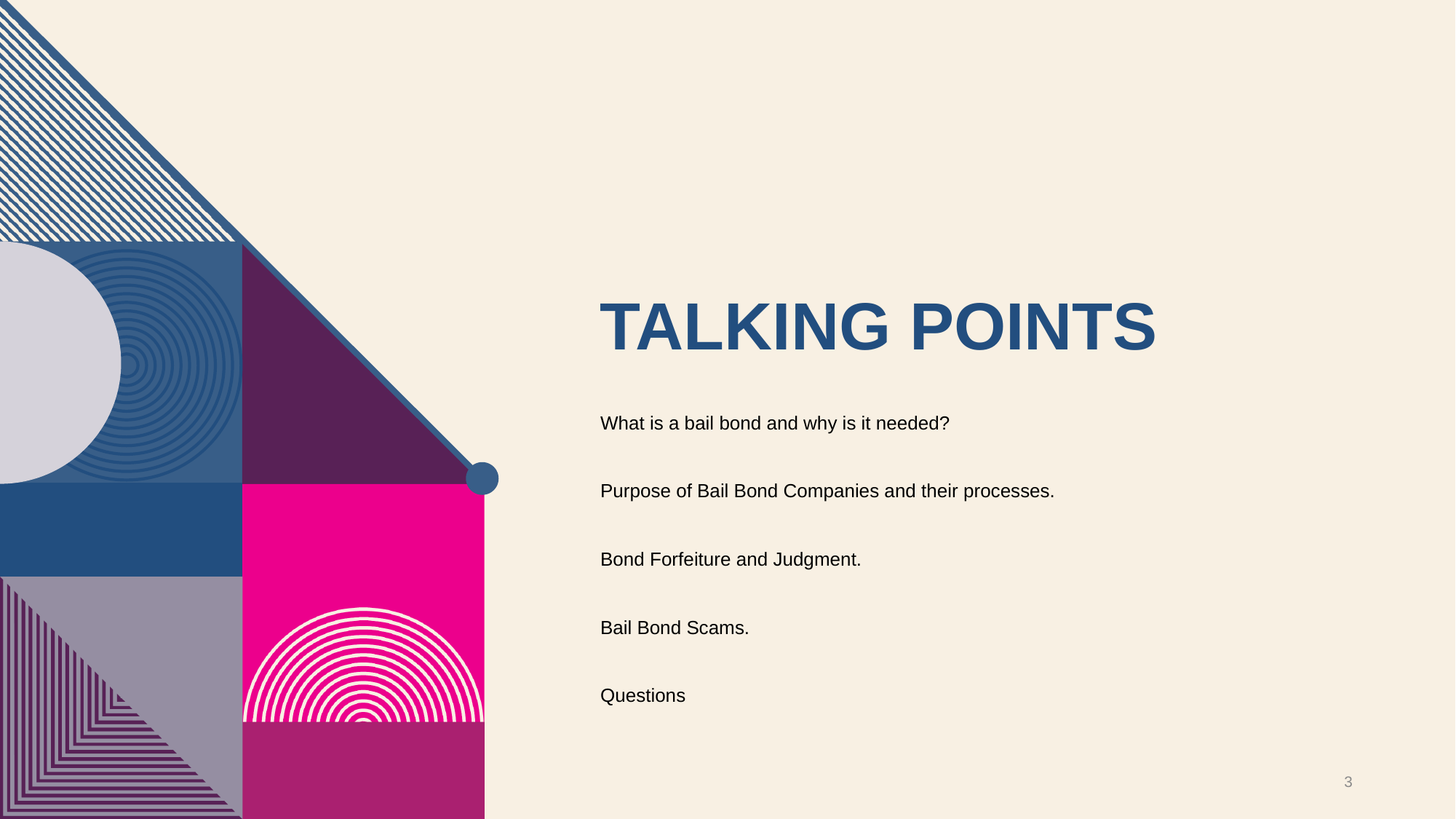

# Talking Points
What is a bail bond and why is it needed?

Purpose of Bail Bond Companies and their processes.

Bond Forfeiture and Judgment.

Bail Bond Scams.

Questions
3